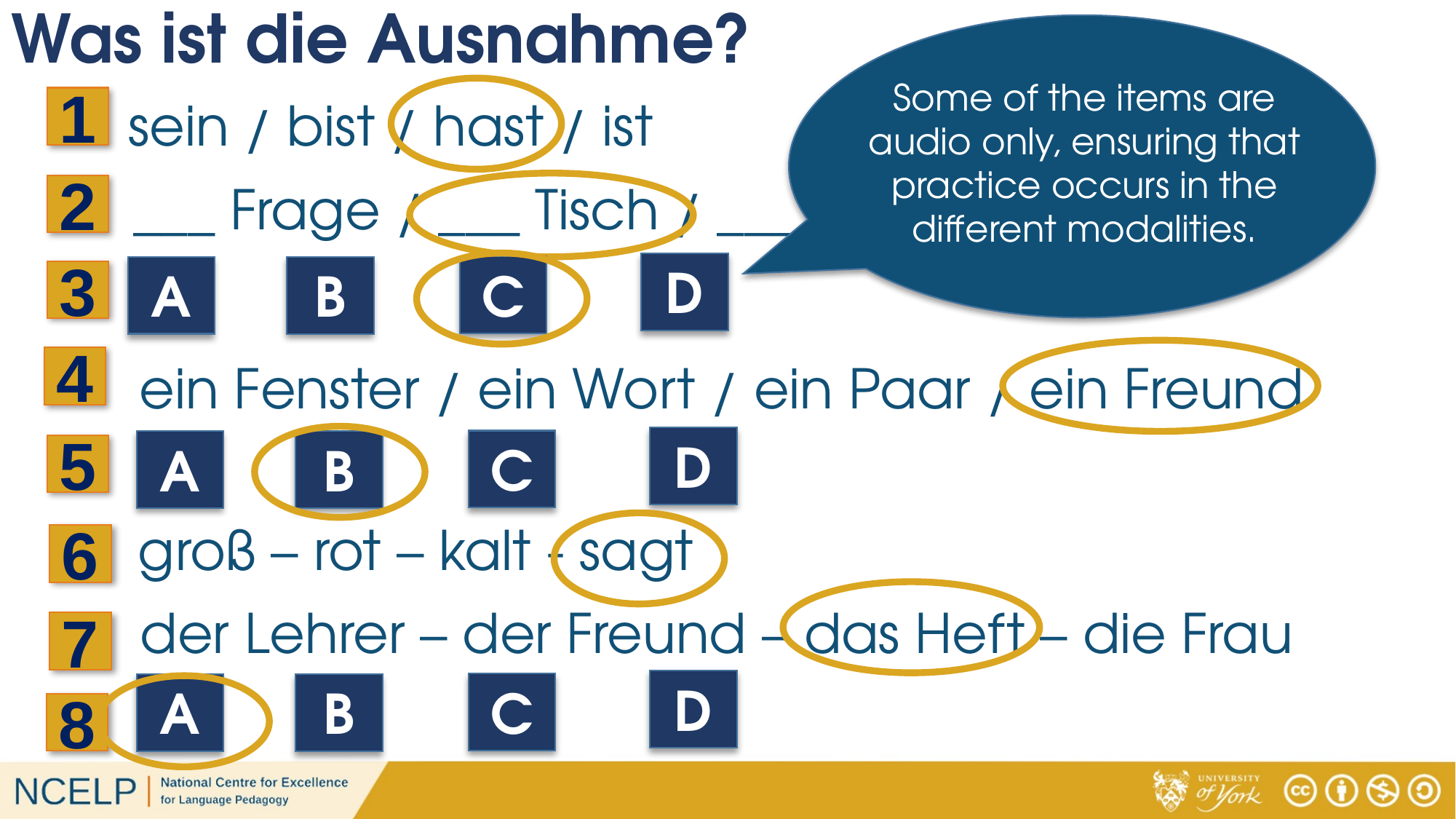

# Was ist die Ausnahme?

Some of the items are audio only, ensuring that practice occurs in the different modalities.

sein / bist / hast / ist
1
___ Frage / ___ Tisch / ___ Nummer / ___ Farbe

2

D
C
A
B
3

4
ein Fenster / ein Wort / ein Paar / ein Freund

D
C
A
B
5
groß – rot – kalt - sagt

6

der Lehrer – der Freund – das Heft – die Frau
7
D
C
A
B

8